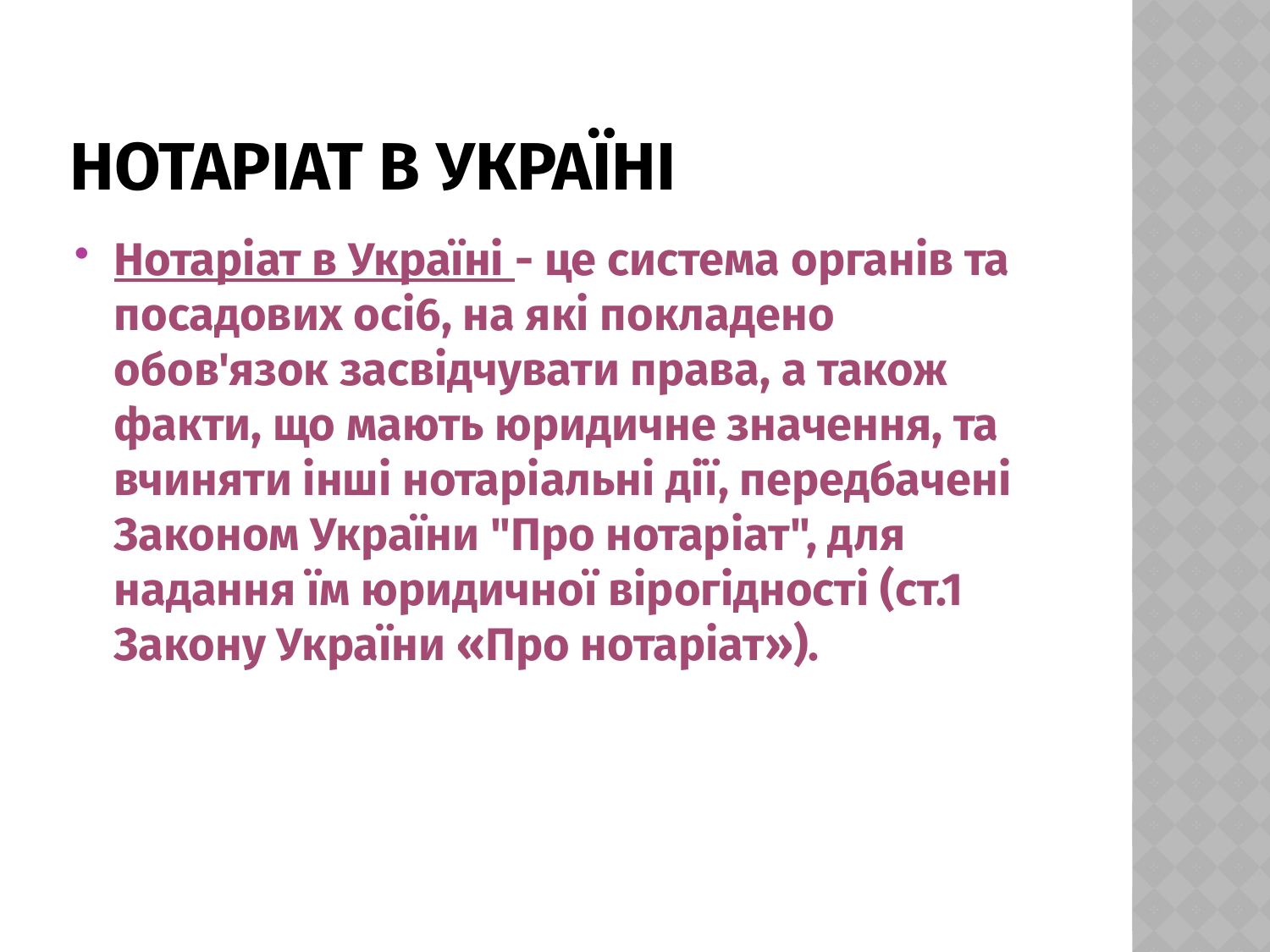

# Нотаріат в україні
Нотаріат в Україні - це система органів та посадових осі6, на які покладено обов'язок засвідчувати права, а також факти, що мають юридичне значення, та вчиняти інші нотаріальні дії, передбачені Законом України "Про нотаріат", для надання їм юридичної вірогідності (ст.1 Закону України «Про нотаріат»).